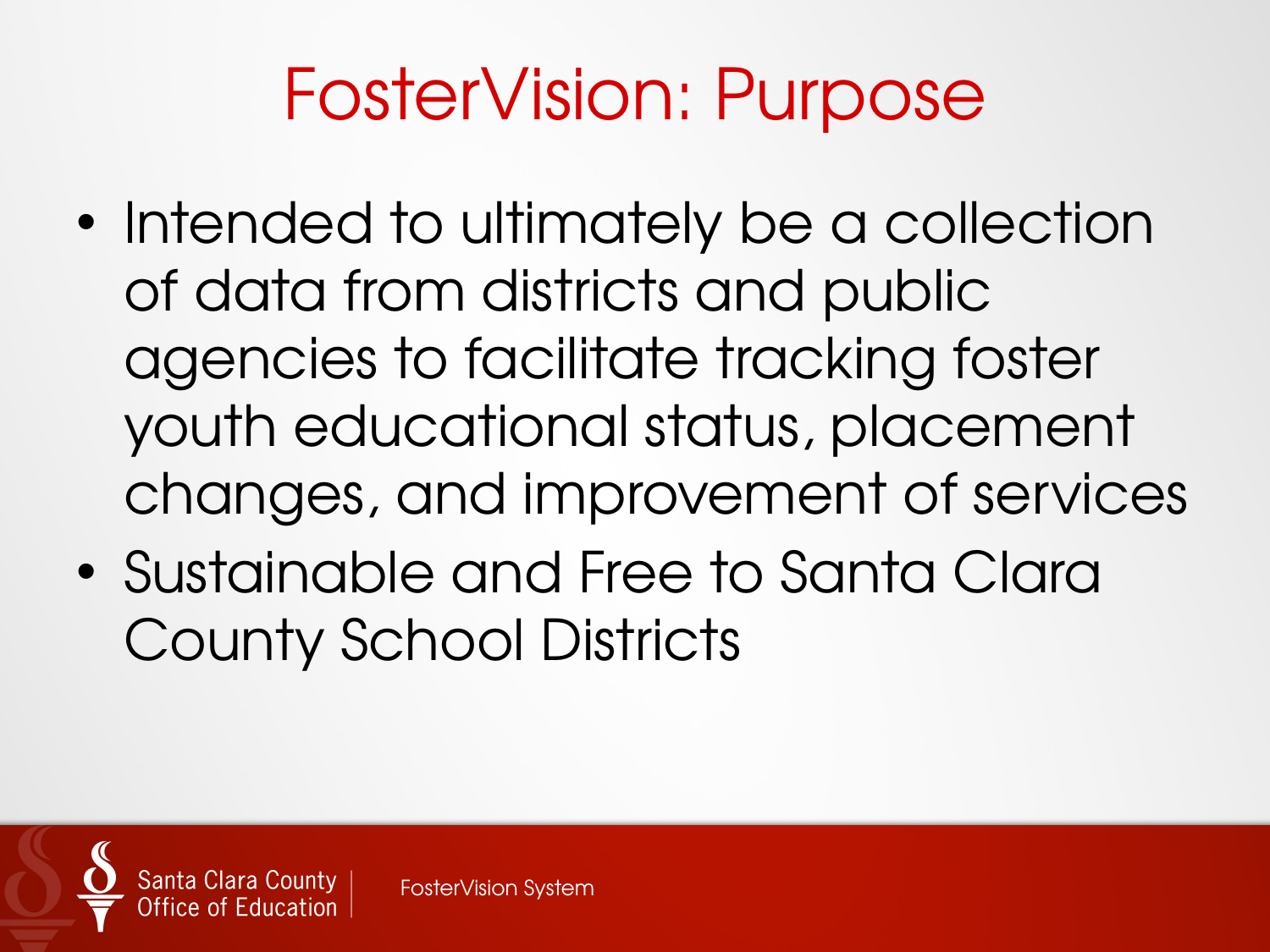

# FosterVision: Purpose
Intended to ultimately be a collection of data from districts and public agencies to facilitate tracking foster youth educational status, placement changes, and improvement of services
Sustainable and Free to Santa Clara County School Districts

 FosterVision System